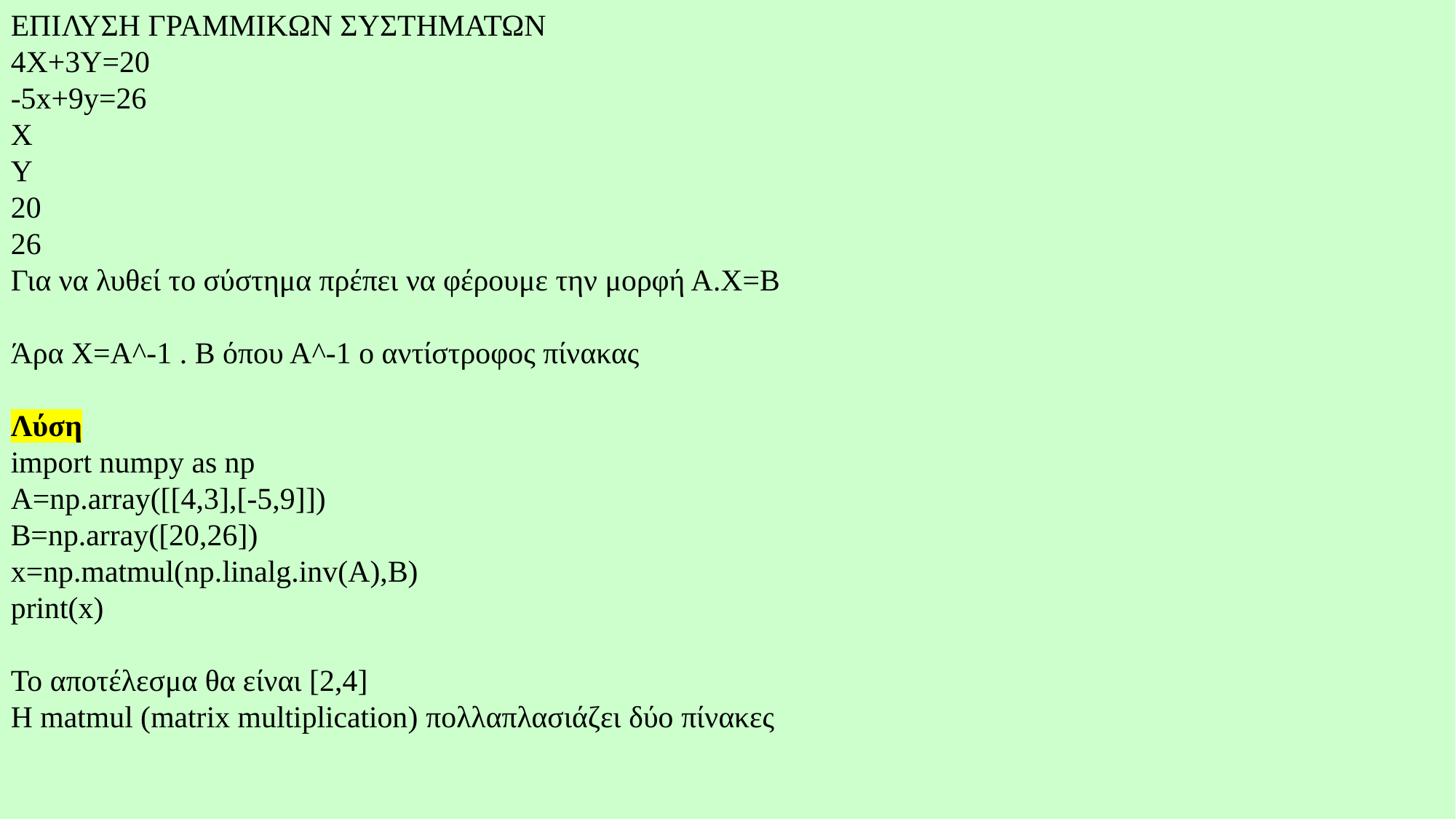

ΕΠΙΛΥΣΗ ΓΡΑΜΜΙΚΩΝ ΣΥΣΤΗΜΑΤΩΝ
4Χ+3Y=20
-5x+9y=26
Χ
Υ
20
26
Για να λυθεί το σύστημα πρέπει να φέρουμε την μορφή Α.Χ=Β

Άρα Χ=Α^-1 . Β όπου Α^-1 ο αντίστροφος πίνακας

Λύση
import numpy as np
A=np.array([[4,3],[-5,9]])
B=np.array([20,26])
x=np.matmul(np.linalg.inv(A),B)
print(x)

Το αποτέλεσμα θα είναι [2,4]
Η matmul (matrix multiplication) πολλαπλασιάζει δύο πίνακες